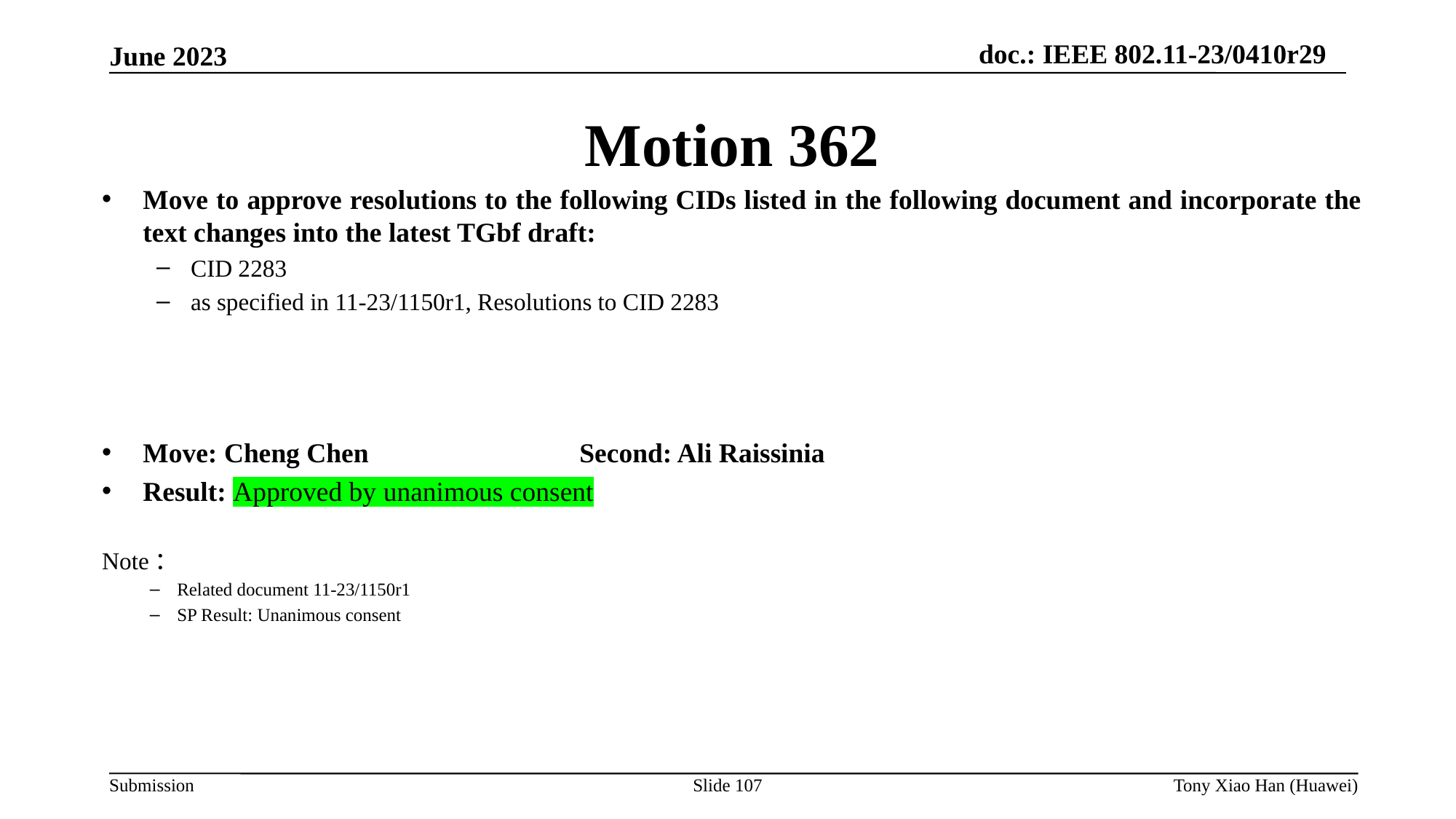

Motion 362

Move to approve resolutions to the following CIDs listed in the following document and incorporate the text changes into the latest TGbf draft:
CID 2283
as specified in 11-23/1150r1, Resolutions to CID 2283

Move: Cheng Chen  		Second: Ali Raissinia
Result: Approved by unanimous consent

Note：
Related document 11-23/1150r1
SP Result: Unanimous consent